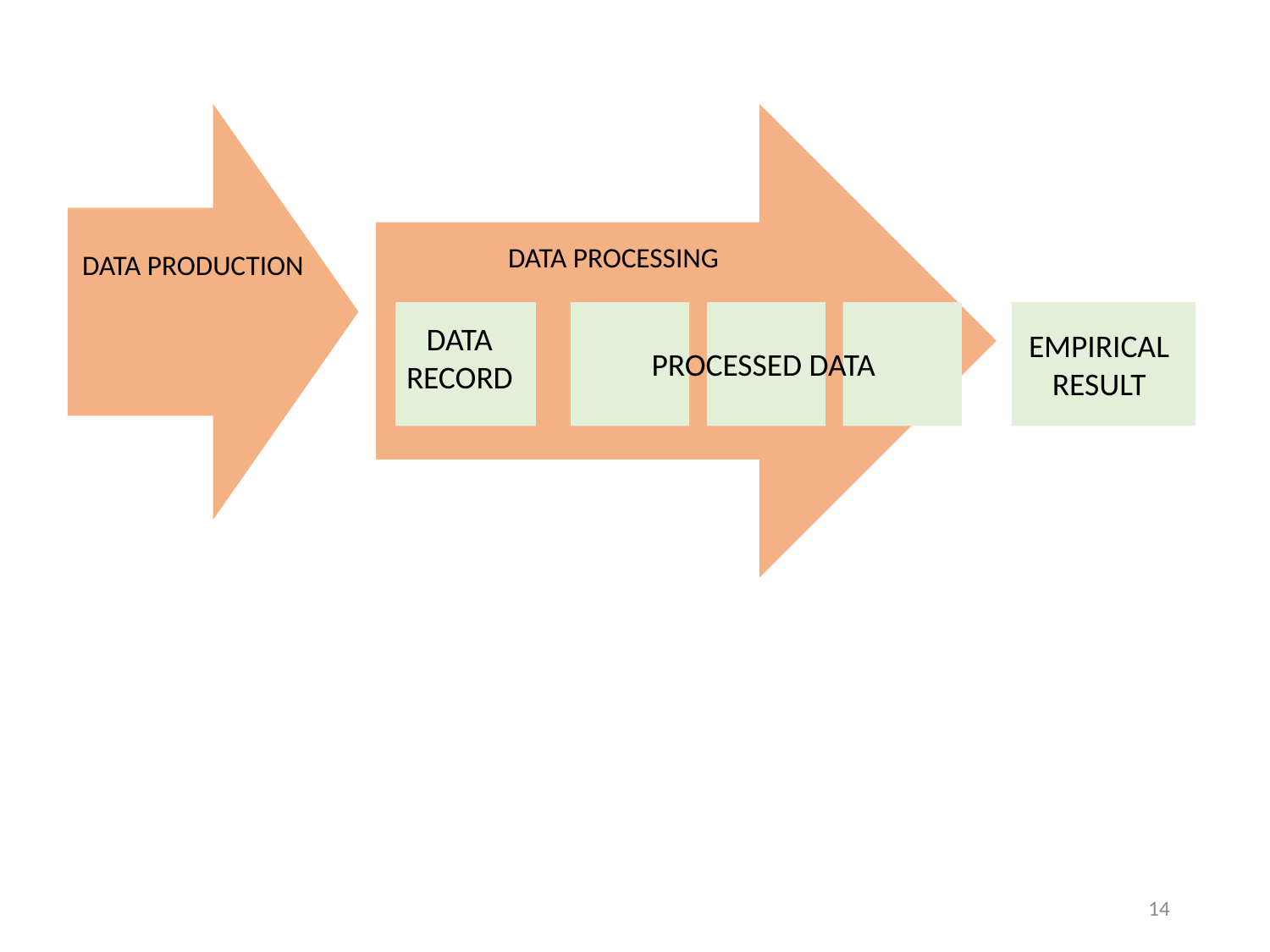

DATA PROCESSING
DATA PRODUCTION

DATA RECORD
EMPIRICAL RESULT
PROCESSED DATA
14